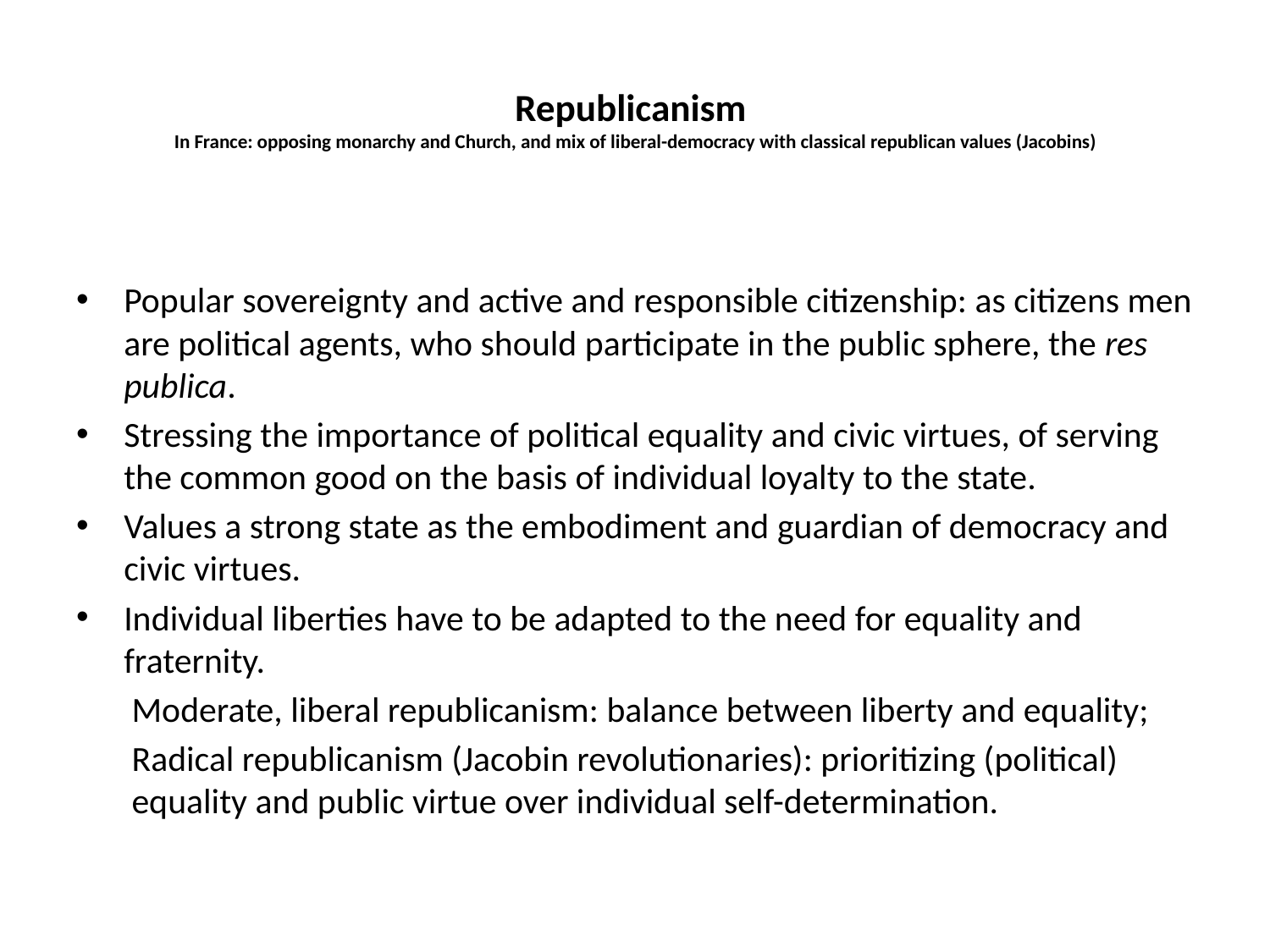

# Republicanism In France: opposing monarchy and Church, and mix of liberal-democracy with classical republican values (Jacobins)

Popular sovereignty and active and responsible citizenship: as citizens men are political agents, who should participate in the public sphere, the res publica.
Stressing the importance of political equality and civic virtues, of serving the common good on the basis of individual loyalty to the state.
Values a strong state as the embodiment and guardian of democracy and civic virtues.
Individual liberties have to be adapted to the need for equality and fraternity.
Moderate, liberal republicanism: balance between liberty and equality;
Radical republicanism (Jacobin revolutionaries): prioritizing (political) equality and public virtue over individual self-determination.